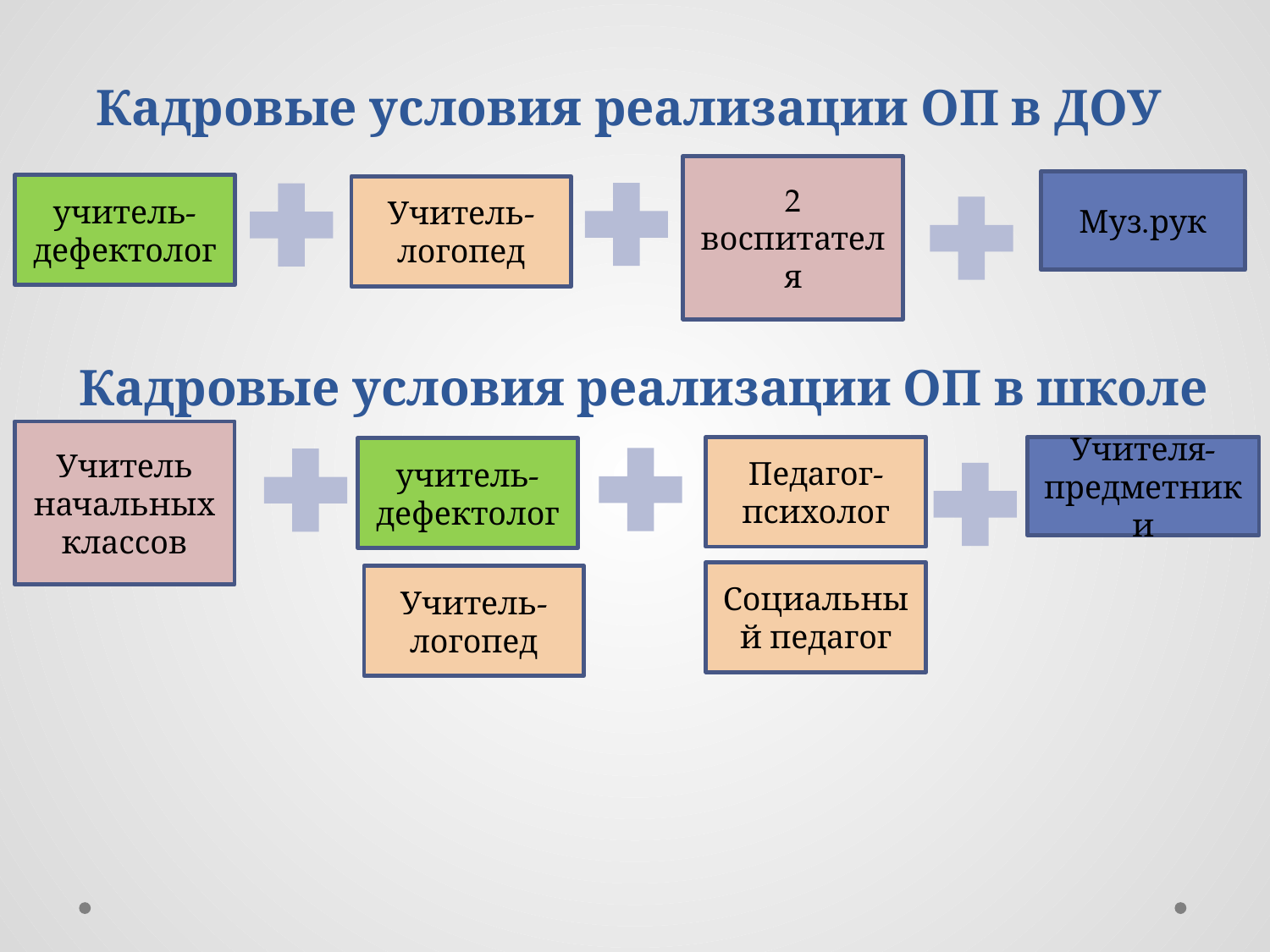

# Кадровые условия реализации ОП в ДОУ
2 воспитателя

Муз.рук
учитель-дефектолог
Учитель-логопед

Кадровые условия реализации ОП в школе
Учитель начальных классов

Педагог-психолог
Учителя-предметники
учитель-дефектолог

Социальный педагог
Учитель-логопед